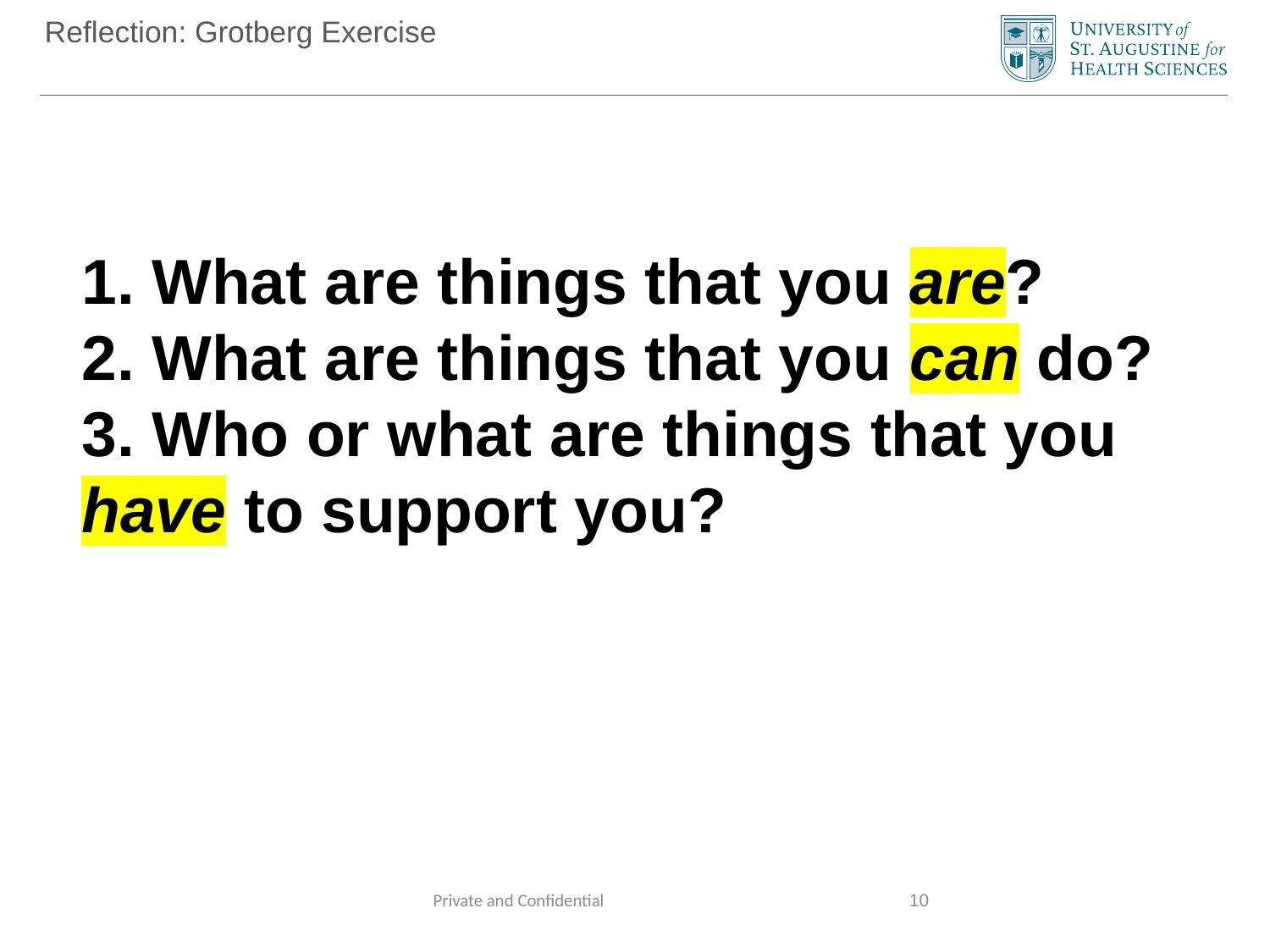

# Reflection: Grotberg Exercise
1. What are things that you are?
2. What are things that you can do?
3. Who or what are things that you have to support you?
Private and Confidential
10